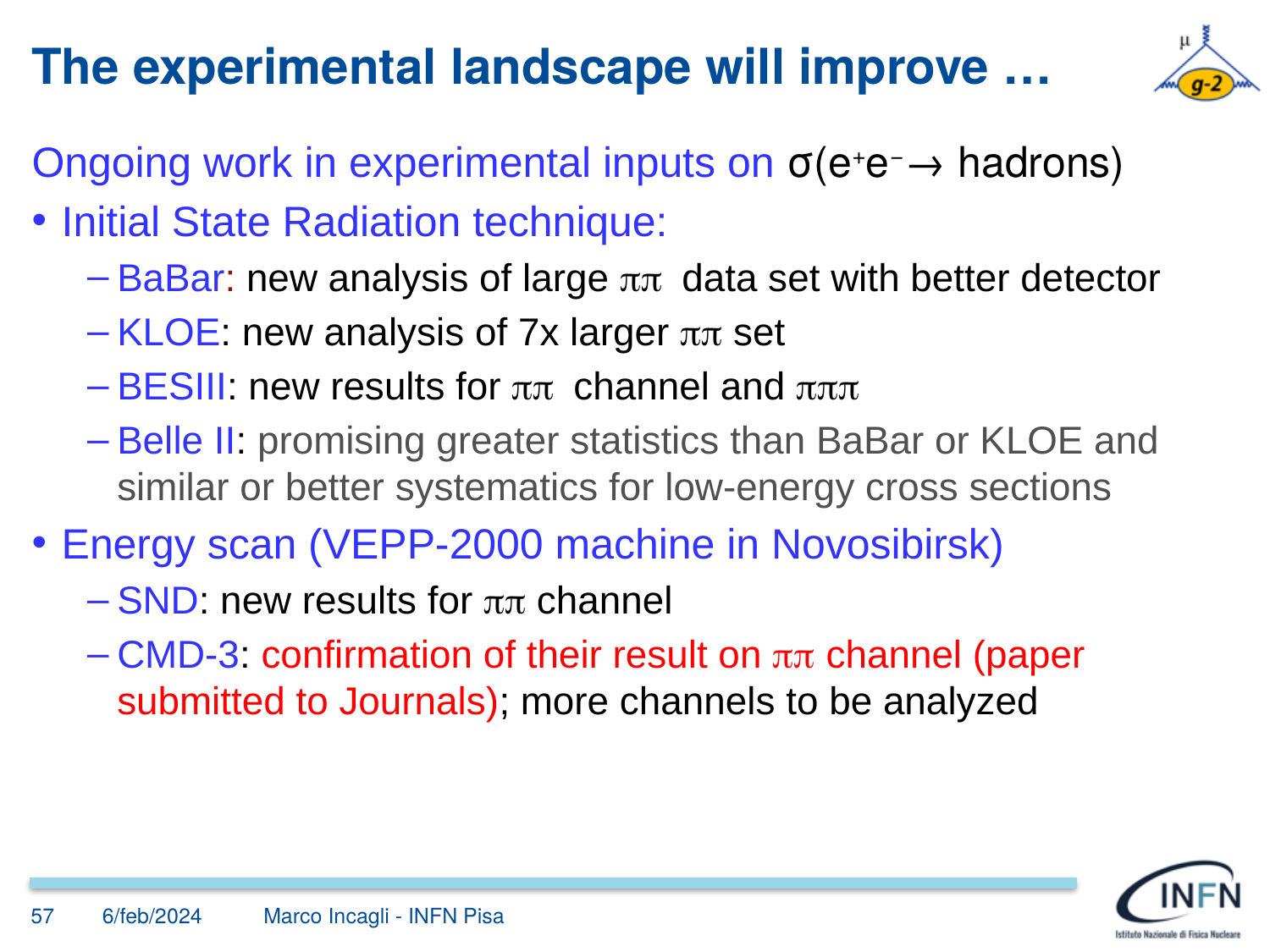

# The experimental landscape will improve …
Ongoing work in experimental inputs on σ(e+e−→ hadrons)
Initial State Radiation technique:
BaBar: new analysis of large ππ data set with better detector
KLOE: new analysis of 7x larger ππ set
BESIII: new results for ππ channel and πππ
Belle II: promising greater statistics than BaBar or KLOE and similar or better systematics for low-energy cross sections
Energy scan (VEPP-2000 machine in Novosibirsk)
SND: new results for ππ channel
CMD-3: confirmation of their result on ππ channel (paper submitted to Journals); more channels to be analyzed

57
6/feb/2024
Marco Incagli - INFN Pisa